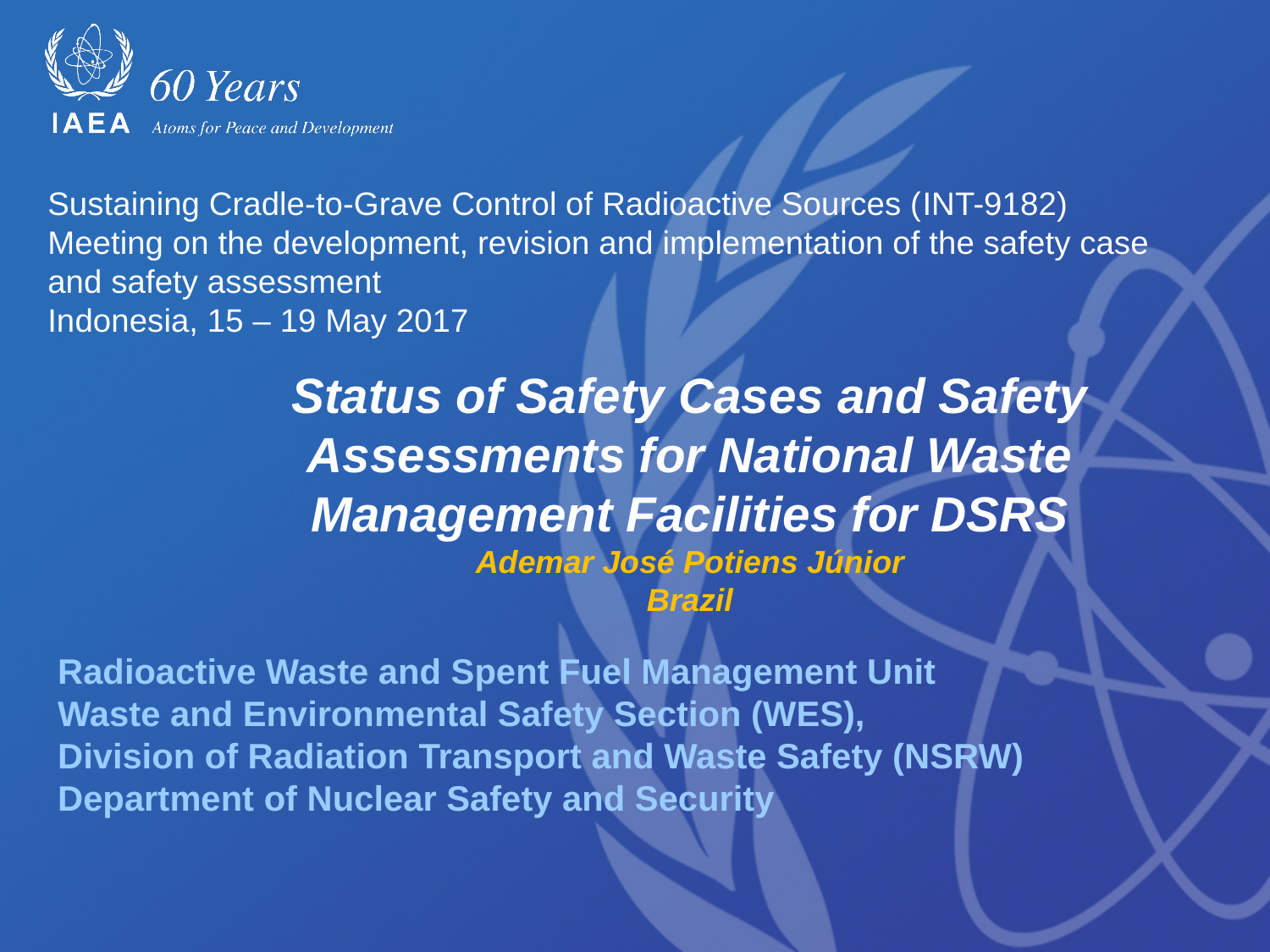

# Sustaining Cradle-to-Grave Control of Radioactive Sources (INT-9182) Meeting on the development, revision and implementation of the safety case and safety assessment Indonesia, 15 – 19 May 2017
Status of Safety Cases and Safety Assessments for National Waste Management Facilities for DSRS
Ademar José Potiens Júnior
Brazil
Radioactive Waste and Spent Fuel Management Unit
Waste and Environmental Safety Section (WES),
Division of Radiation Transport and Waste Safety (NSRW)
Department of Nuclear Safety and Security